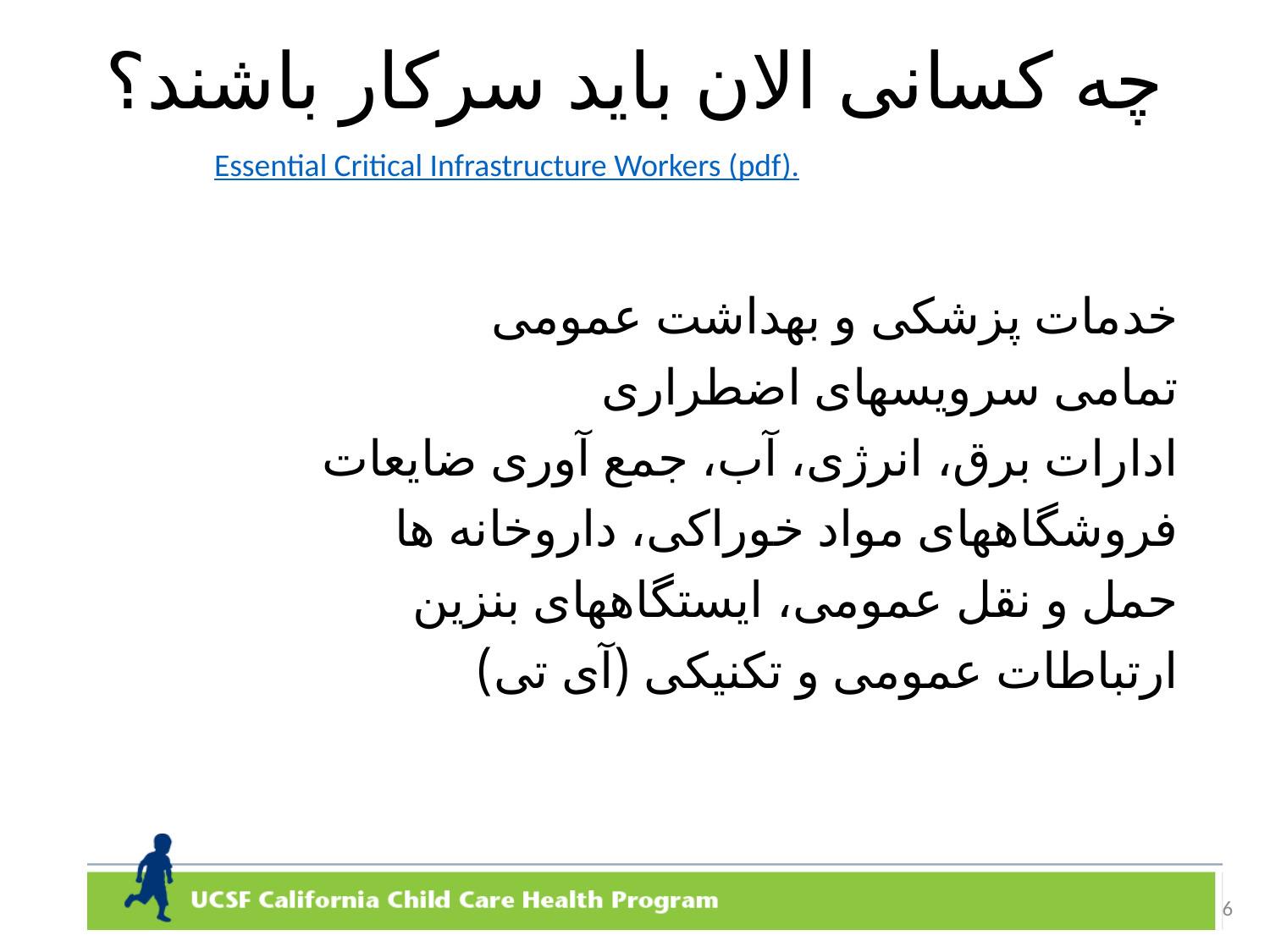

# چه کسانی الان باید سرکار باشند؟
Essential Critical Infrastructure Workers (pdf).

خدمات پزشکی و بهداشت عمومی
تمامی سرویسهای اضطراری
ادارات برق، انرژی، آب، جمع آوری ضایعات
فروشگاههای مواد خوراکی، داروخانه ها
حمل و نقل عمومی، ایستگاههای بنزین
ارتباطات عمومی و تکنیکی (آی تی)
6